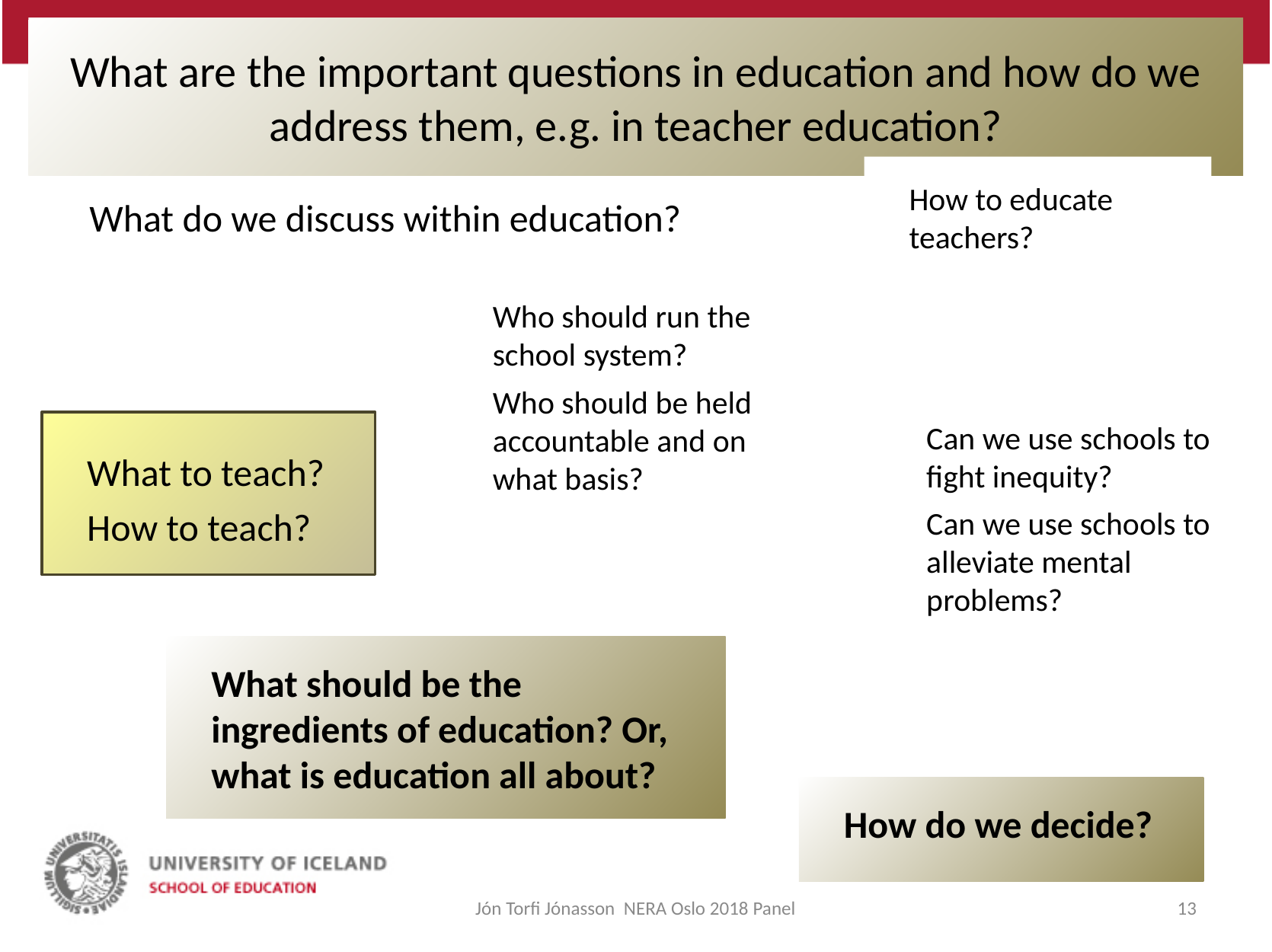

# What are the important questions in education and how do we address them, e.g. in teacher education?
How to educate teachers?

What do we discuss within education?
Who should run the school system?
Who should be held accountable and on what basis?
Can we use schools to fight inequity?
Can we use schools to alleviate mental problems?
What to teach?
How to teach?
What should be the ingredients of education? Or, what is education all about?
How do we decide?
Jón Torfi Jónasson  NERA Oslo 2018 Panel
13